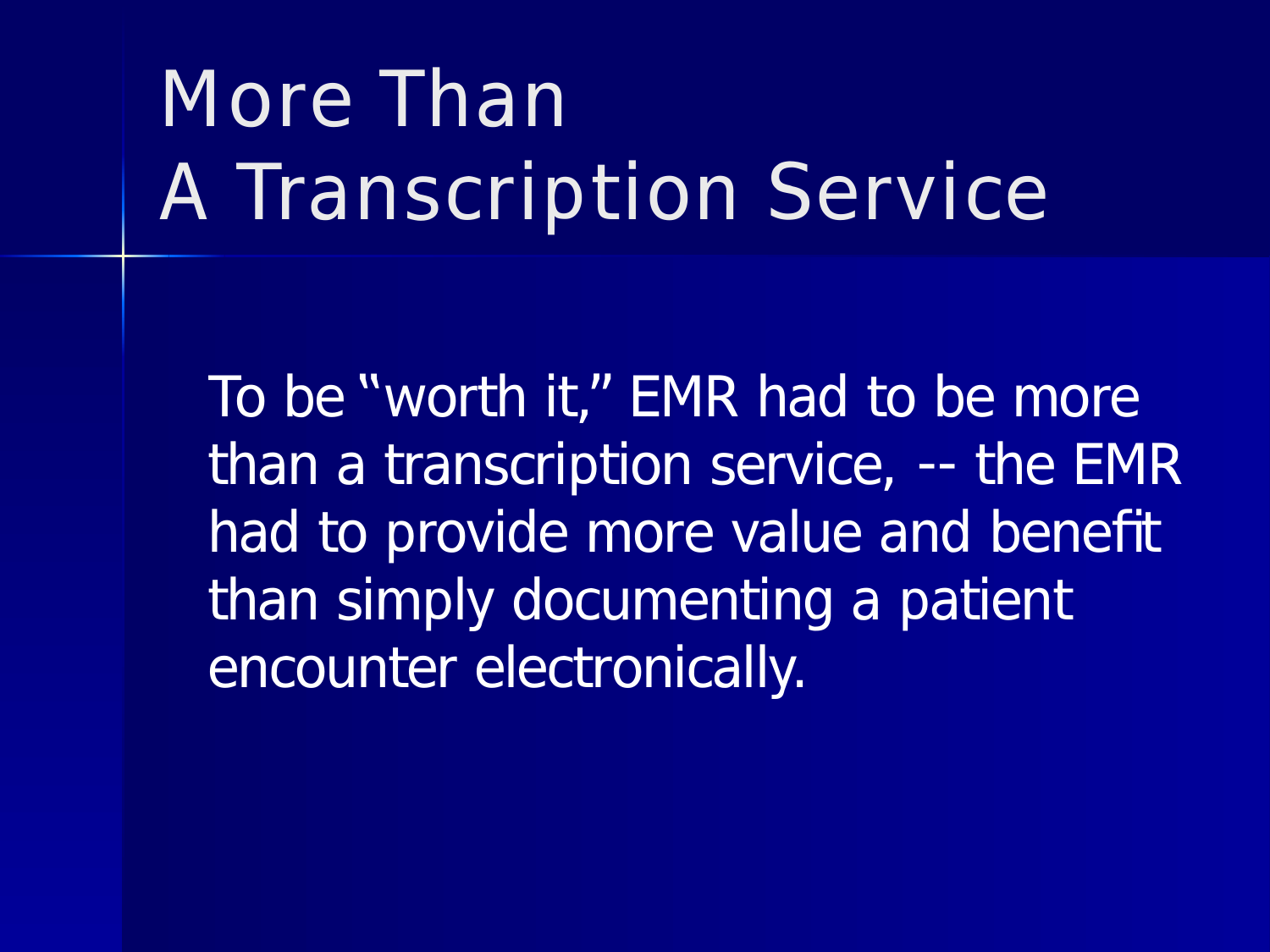

# More Than A Transcription Service

	To be “worth it,” EMR had to be more than a transcription service, -- the EMR had to provide more value and benefit than simply documenting a patient encounter electronically.